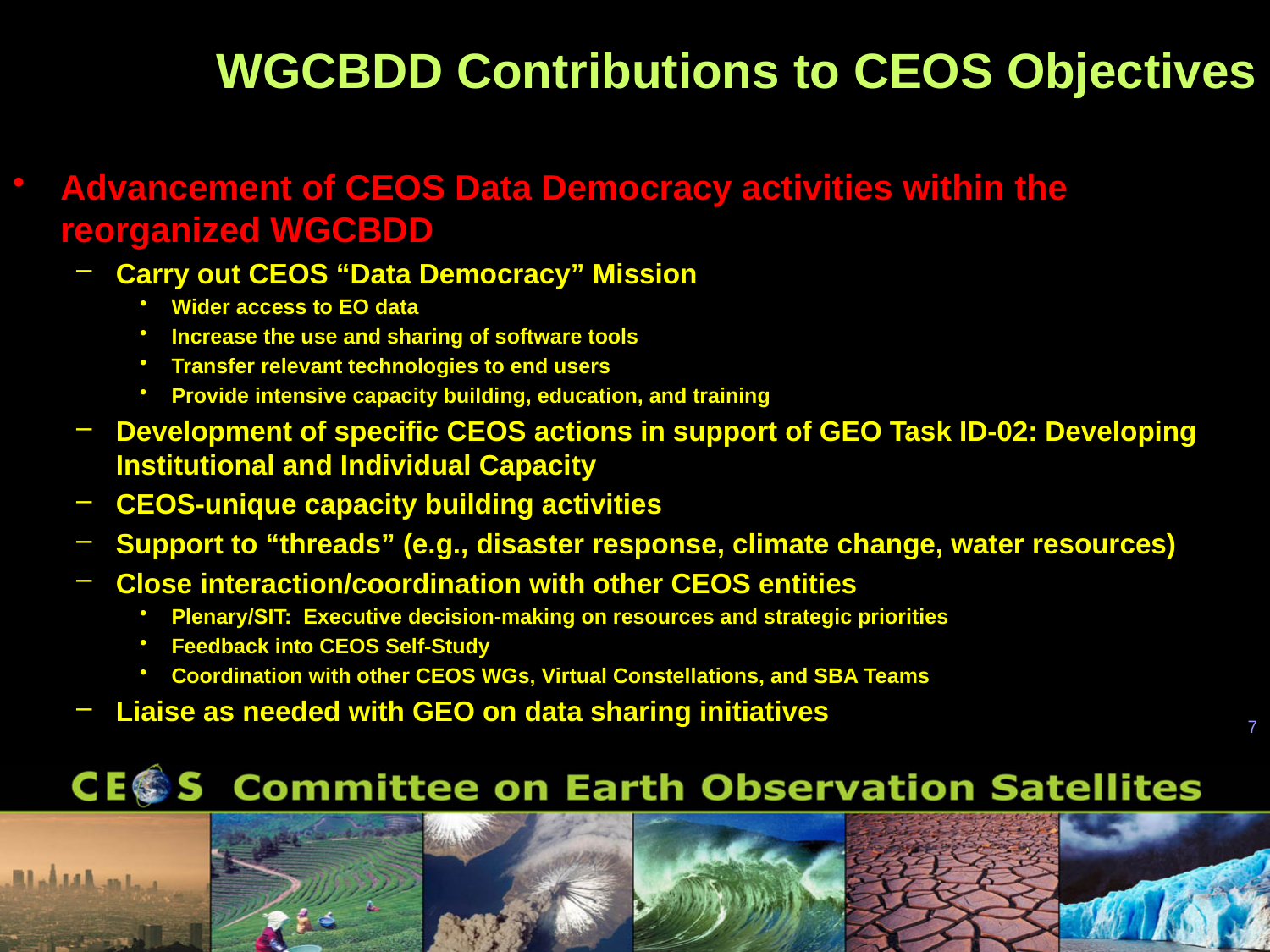

# WGCBDD Contributions to CEOS Objectives
Advancement of CEOS Data Democracy activities within the reorganized WGCBDD
Carry out CEOS “Data Democracy” Mission
Wider access to EO data
Increase the use and sharing of software tools
Transfer relevant technologies to end users
Provide intensive capacity building, education, and training
Development of specific CEOS actions in support of GEO Task ID-02: Developing Institutional and Individual Capacity
CEOS-unique capacity building activities
Support to “threads” (e.g., disaster response, climate change, water resources)
Close interaction/coordination with other CEOS entities
Plenary/SIT:  Executive decision-making on resources and strategic priorities
Feedback into CEOS Self-Study
Coordination with other CEOS WGs, Virtual Constellations, and SBA Teams
Liaise as needed with GEO on data sharing initiatives
7